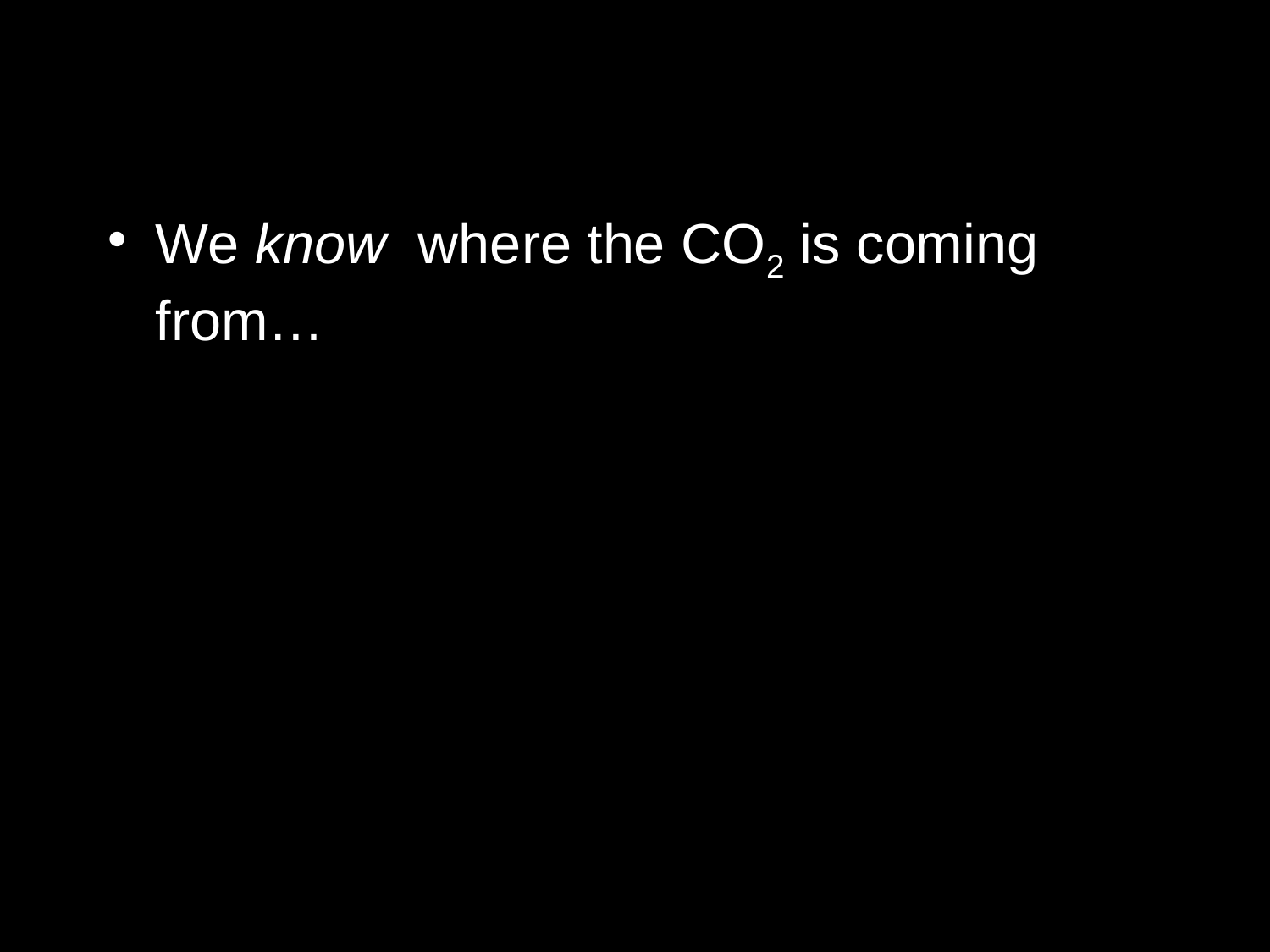

We know  where the CO2 is coming from…